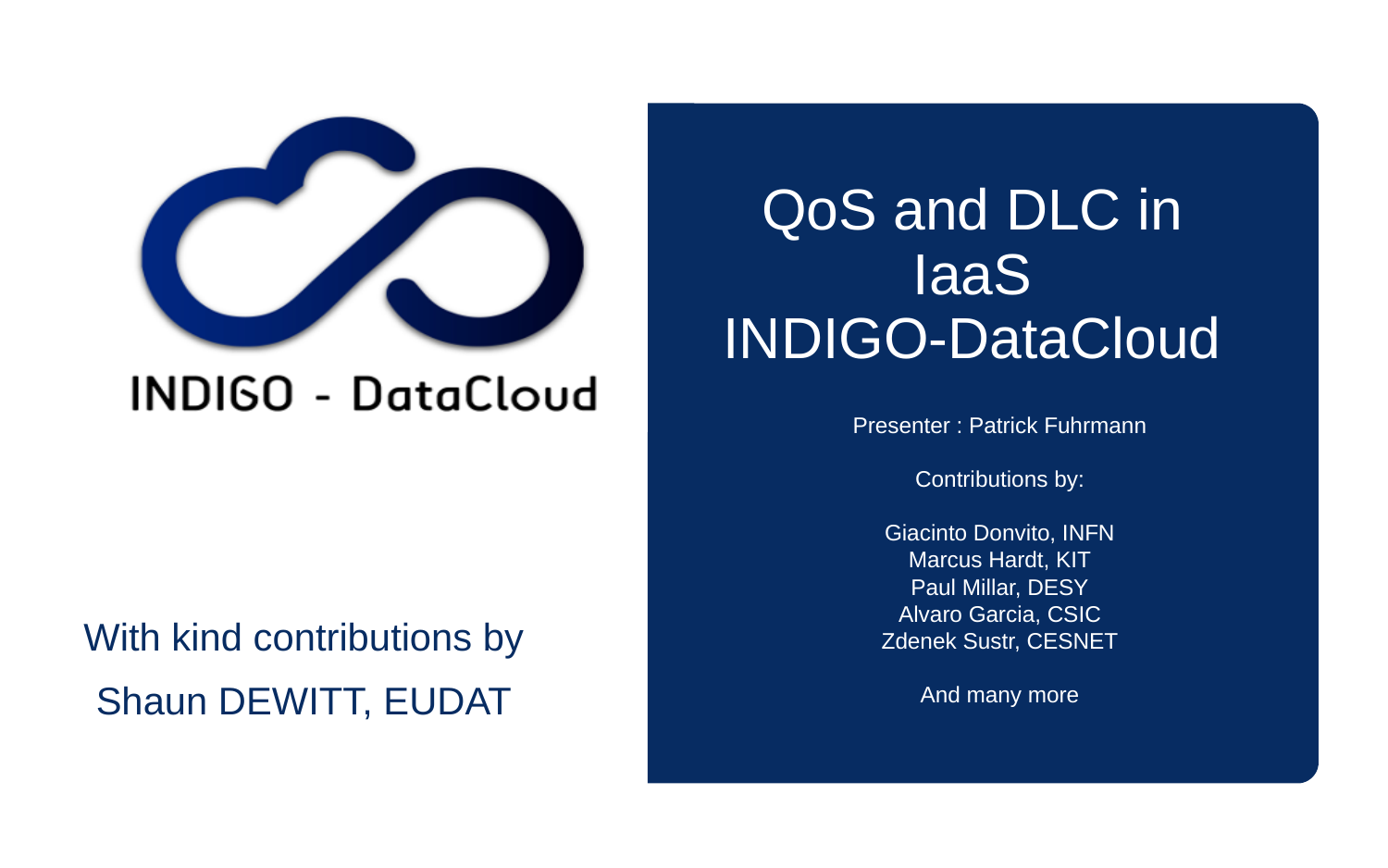

# QoS and DLC in IaaS INDIGO-DataCloud
Presenter : Patrick Fuhrmann

Contributions by:

Giacinto Donvito, INFN
Marcus Hardt, KIT
Paul Millar, DESY
Alvaro Garcia, CSIC
Zdenek Sustr, CESNET

And many more

With kind contributions by Shaun DEWITT, EUDAT